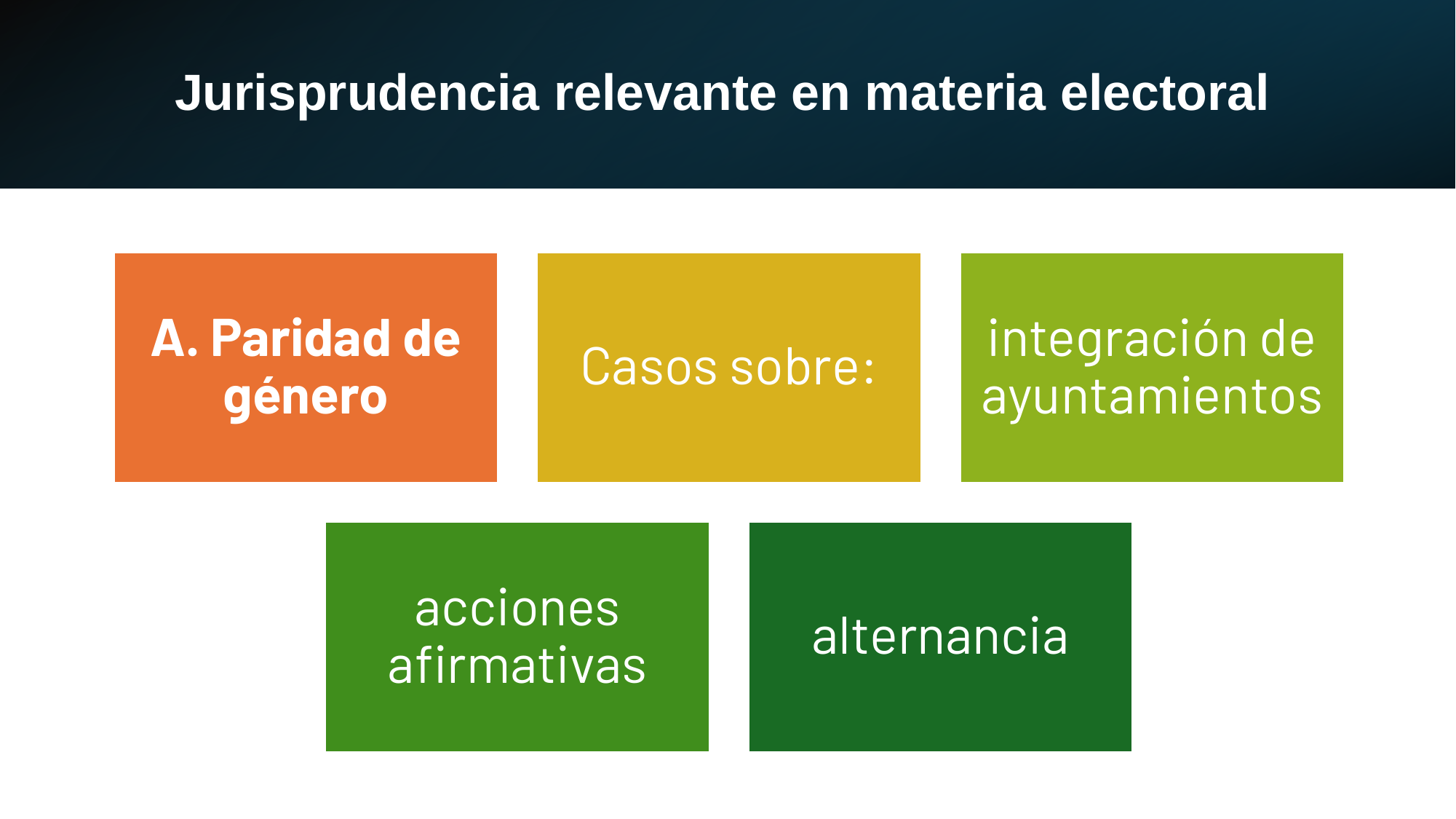

# Jurisprudencia relevante en materia electoral
A. Paridad de género
Casos sobre:
integración de ayuntamientos
acciones afirmativas
alternancia